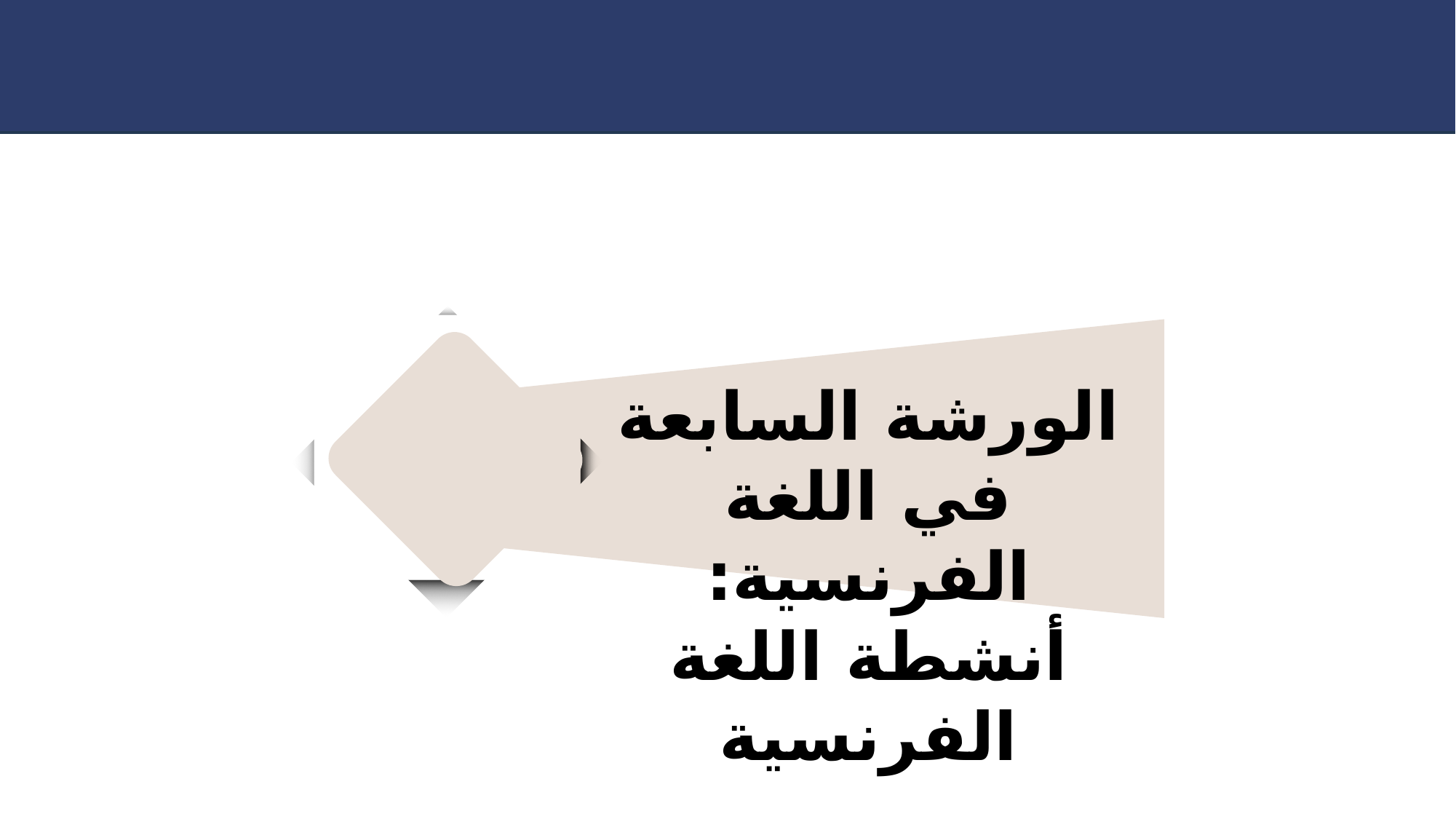

الورشة السابعة في اللغة الفرنسية:
أنشطة اللغة الفرنسية